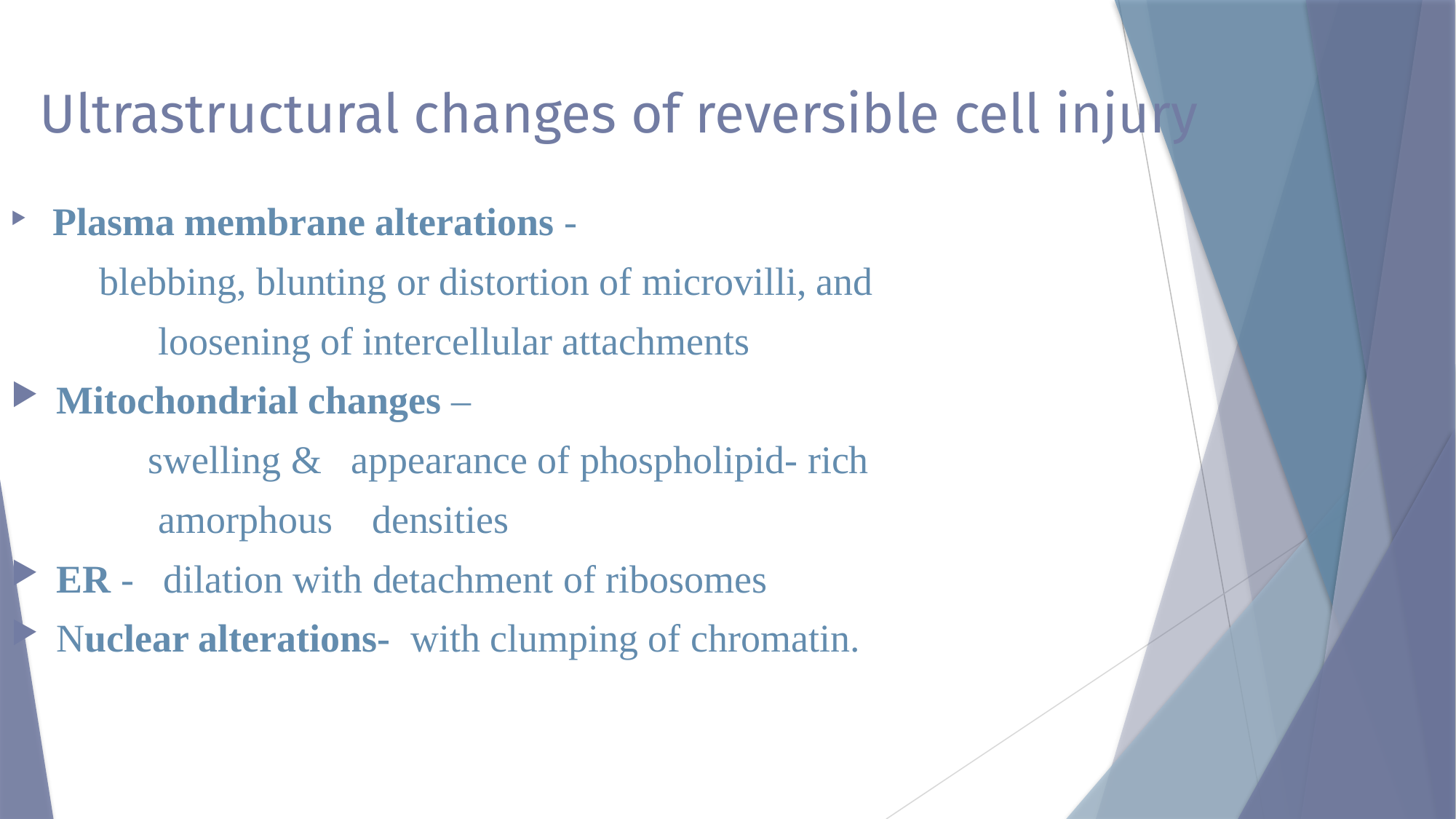

# Ultrastructural changes of reversible cell injury
 Plasma membrane alterations -
         blebbing, blunting or distortion of microvilli, and
               loosening of intercellular attachments
 Mitochondrial changes –
              swelling &   appearance of phospholipid- rich
               amorphous    densities
 ER -   dilation with detachment of ribosomes
 Nuclear alterations-  with clumping of chromatin.